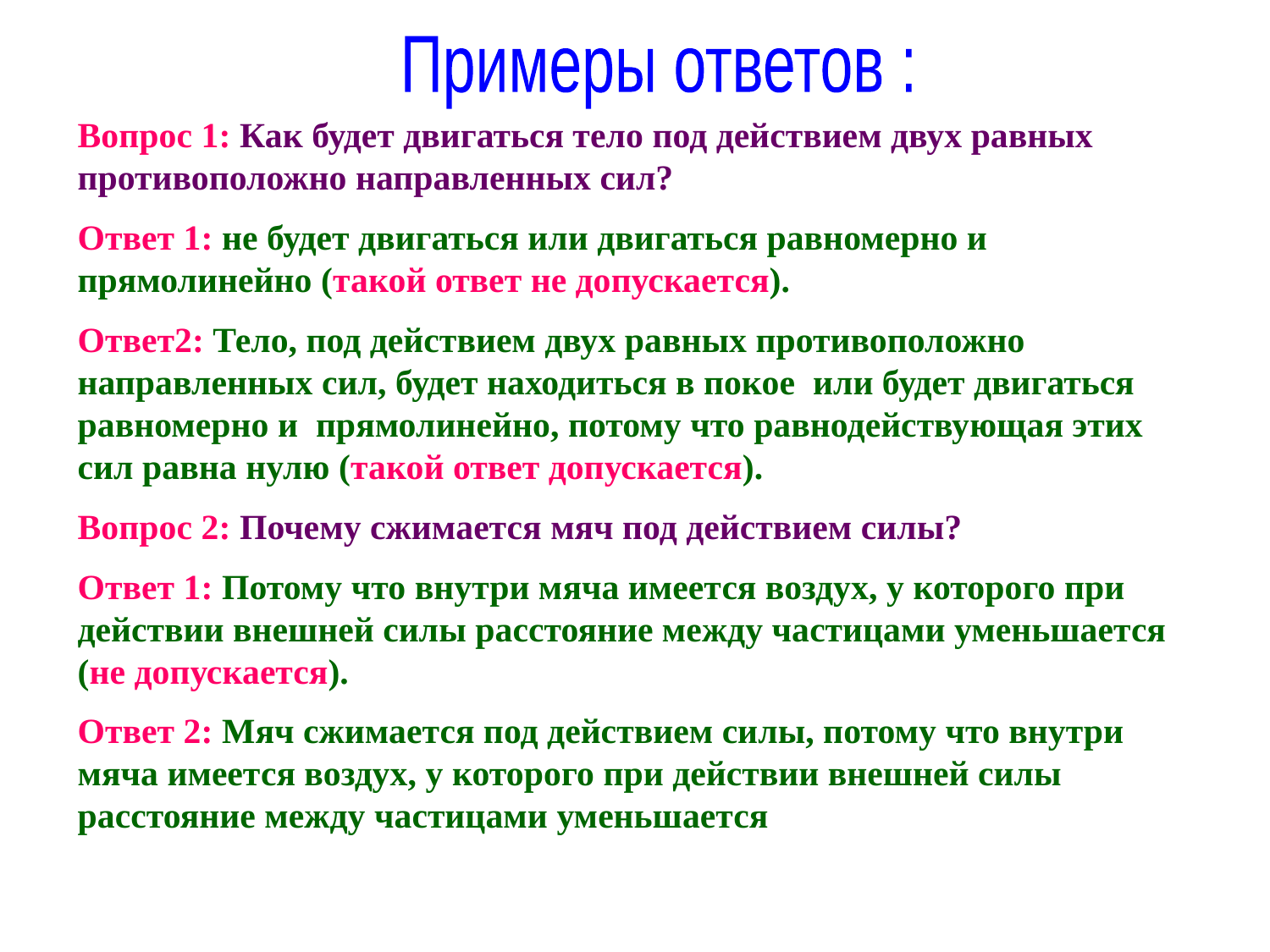

Примеры ответов :
Вопрос 1: Как будет двигаться тело под действием двух равных противоположно направленных сил?
Ответ 1: не будет двигаться или двигаться равномерно и прямолинейно (такой ответ не допускается).
Ответ2: Тело, под действием двух равных противоположно направленных сил, будет находиться в покое  или будет двигаться равномерно и  прямолинейно, потому что равнодействующая этих сил равна нулю (такой ответ допускается).
Вопрос 2: Почему сжимается мяч под действием силы?
Ответ 1: Потому что внутри мяча имеется воздух, у которого при действии внешней силы расстояние между частицами уменьшается  (не допускается).
Ответ 2: Мяч сжимается под действием силы, потому что внутри мяча имеется воздух, у которого при действии внешней силы расстояние между частицами уменьшается